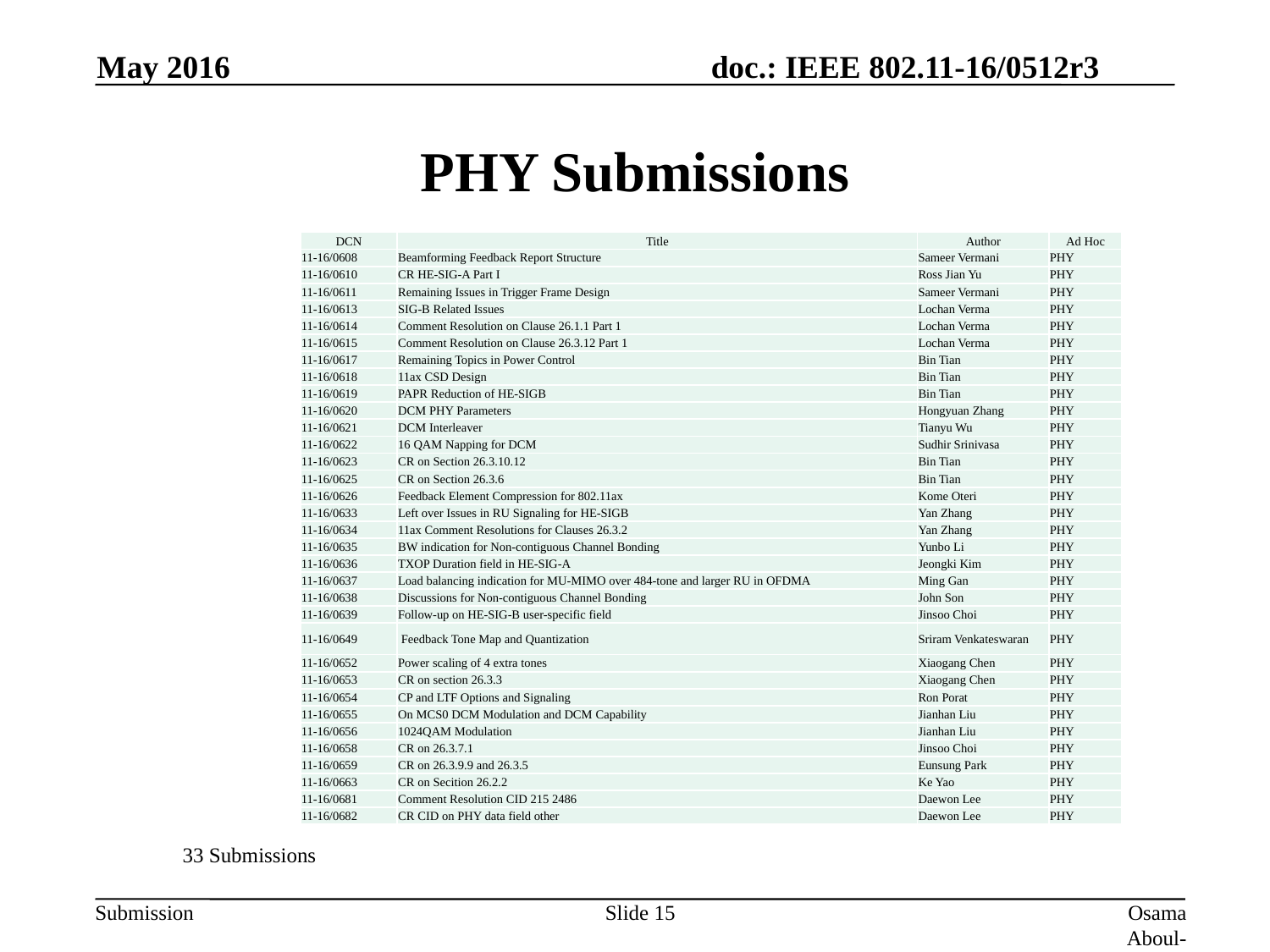

May 2016
# PHY Submissions
| DCN | Title | Author | Ad Hoc |
| --- | --- | --- | --- |
| 11-16/0608 | Beamforming Feedback Report Structure | Sameer Vermani | PHY |
| 11-16/0610 | CR HE-SIG-A Part I | Ross Jian Yu | PHY |
| 11-16/0611 | Remaining Issues in Trigger Frame Design | Sameer Vermani | PHY |
| 11-16/0613 | SIG-B Related Issues | Lochan Verma | PHY |
| 11-16/0614 | Comment Resolution on Clause 26.1.1 Part 1 | Lochan Verma | PHY |
| 11-16/0615 | Comment Resolution on Clause 26.3.12 Part 1 | Lochan Verma | PHY |
| 11-16/0617 | Remaining Topics in Power Control | Bin Tian | PHY |
| 11-16/0618 | 11ax CSD Design | Bin Tian | PHY |
| 11-16/0619 | PAPR Reduction of HE-SIGB | Bin Tian | PHY |
| 11-16/0620 | DCM PHY Parameters | Hongyuan Zhang | PHY |
| 11-16/0621 | DCM Interleaver | Tianyu Wu | PHY |
| 11-16/0622 | 16 QAM Napping for DCM | Sudhir Srinivasa | PHY |
| 11-16/0623 | CR on Section 26.3.10.12 | Bin Tian | PHY |
| 11-16/0625 | CR on Section 26.3.6 | Bin Tian | PHY |
| 11-16/0626 | Feedback Element Compression for 802.11ax | Kome Oteri | PHY |
| 11-16/0633 | Left over Issues in RU Signaling for HE-SIGB | Yan Zhang | PHY |
| 11-16/0634 | 11ax Comment Resolutions for Clauses 26.3.2 | Yan Zhang | PHY |
| 11-16/0635 | BW indication for Non-contiguous Channel Bonding | Yunbo Li | PHY |
| 11-16/0636 | TXOP Duration field in HE-SIG-A | Jeongki Kim | PHY |
| 11-16/0637 | Load balancing indication for MU-MIMO over 484-tone and larger RU in OFDMA | Ming Gan | PHY |
| 11-16/0638 | Discussions for Non-contiguous Channel Bonding | John Son | PHY |
| 11-16/0639 | Follow-up on HE-SIG-B user-specific field | Jinsoo Choi | PHY |
| 11-16/0649 | Feedback Tone Map and Quantization | Sriram Venkateswaran | PHY |
| 11-16/0652 | Power scaling of 4 extra tones | Xiaogang Chen | PHY |
| 11-16/0653 | CR on section 26.3.3 | Xiaogang Chen | PHY |
| 11-16/0654 | CP and LTF Options and Signaling | Ron Porat | PHY |
| 11-16/0655 | On MCS0 DCM Modulation and DCM Capability | Jianhan Liu | PHY |
| 11-16/0656 | 1024QAM Modulation | Jianhan Liu | PHY |
| 11-16/0658 | CR on 26.3.7.1 | Jinsoo Choi | PHY |
| 11-16/0659 | CR on 26.3.9.9 and 26.3.5 | Eunsung Park | PHY |
| 11-16/0663 | CR on Secition 26.2.2 | Ke Yao | PHY |
| 11-16/0681 | Comment Resolution CID 215 2486 | Daewon Lee | PHY |
| 11-16/0682 | CR CID on PHY data field other | Daewon Lee | PHY |
33 Submissions
Slide 15
Osama Aboul-Magd (Huawei Technologies)